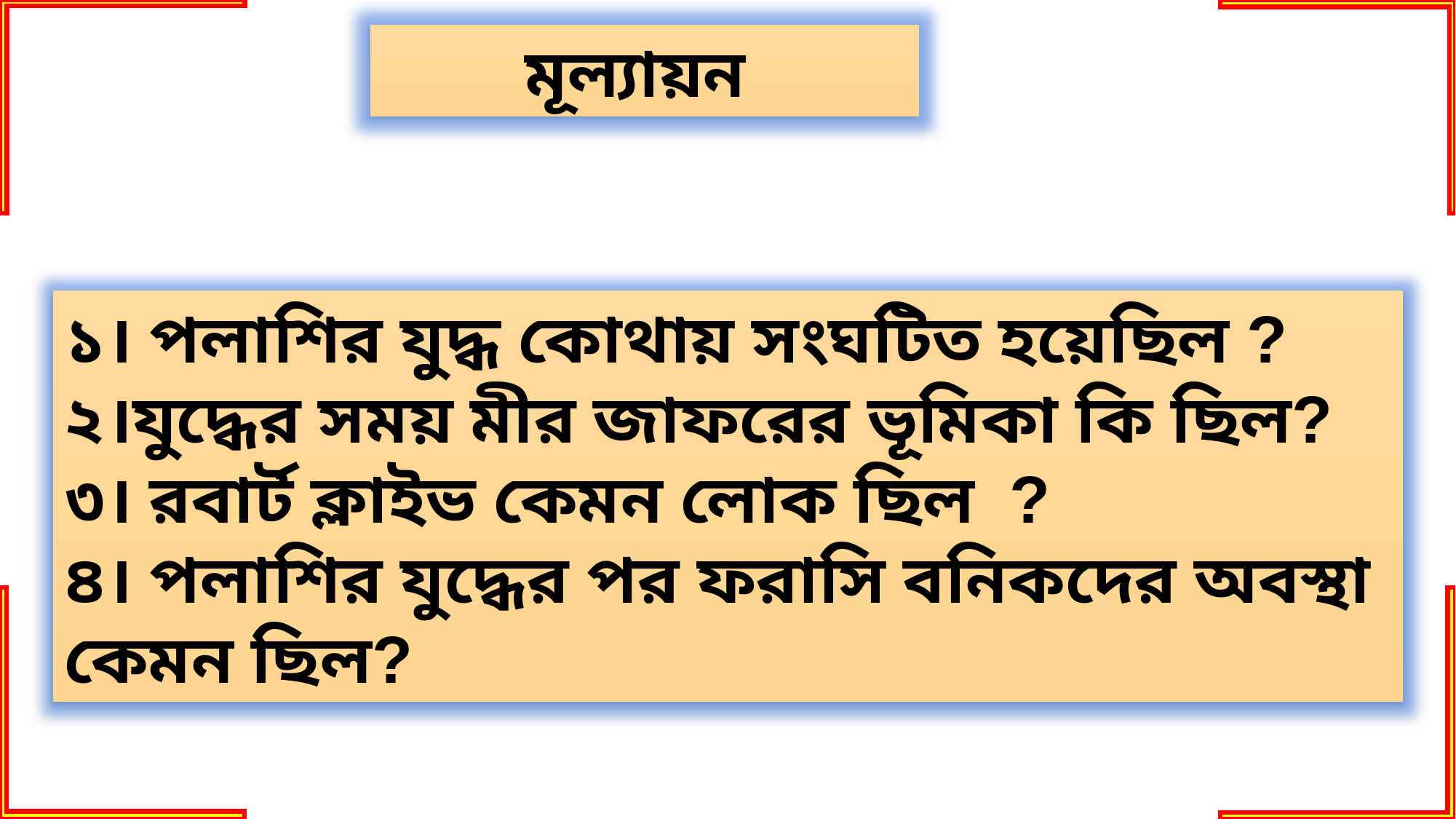

মূল্যায়ন
১। পলাশির যুদ্ধ কোথায় সংঘটিত হয়েছিল ?
২।যুদ্ধের সময় মীর জাফরের ভূমিকা কি ছিল?
৩। রবার্ট ক্লাইভ কেমন লোক ছিল  ?
৪। পলাশির যুদ্ধের পর ফরাসি বনিকদের অবস্থা কেমন ছিল?